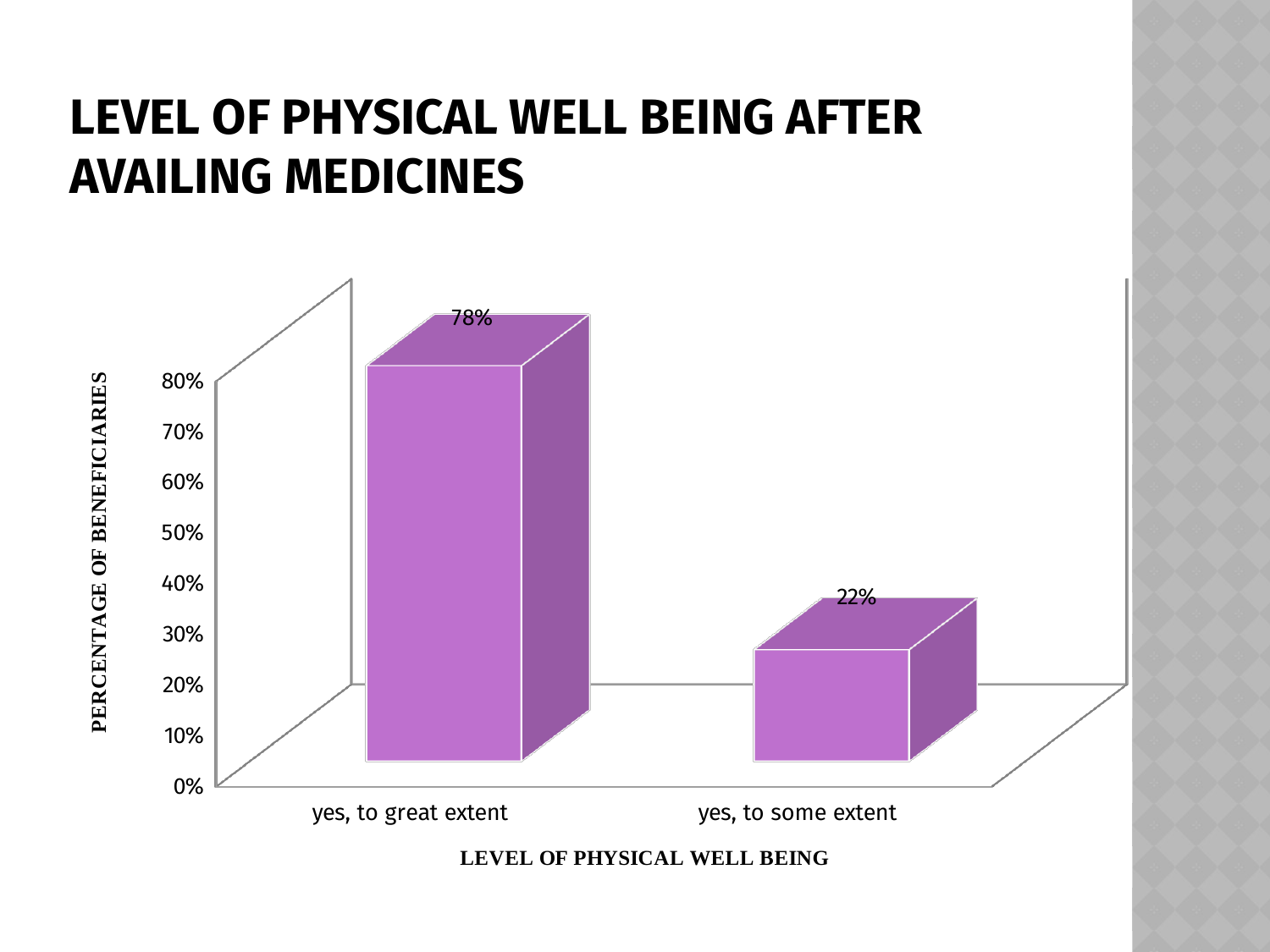

# Level of physical well being after availing medicines

[unsupported chart]